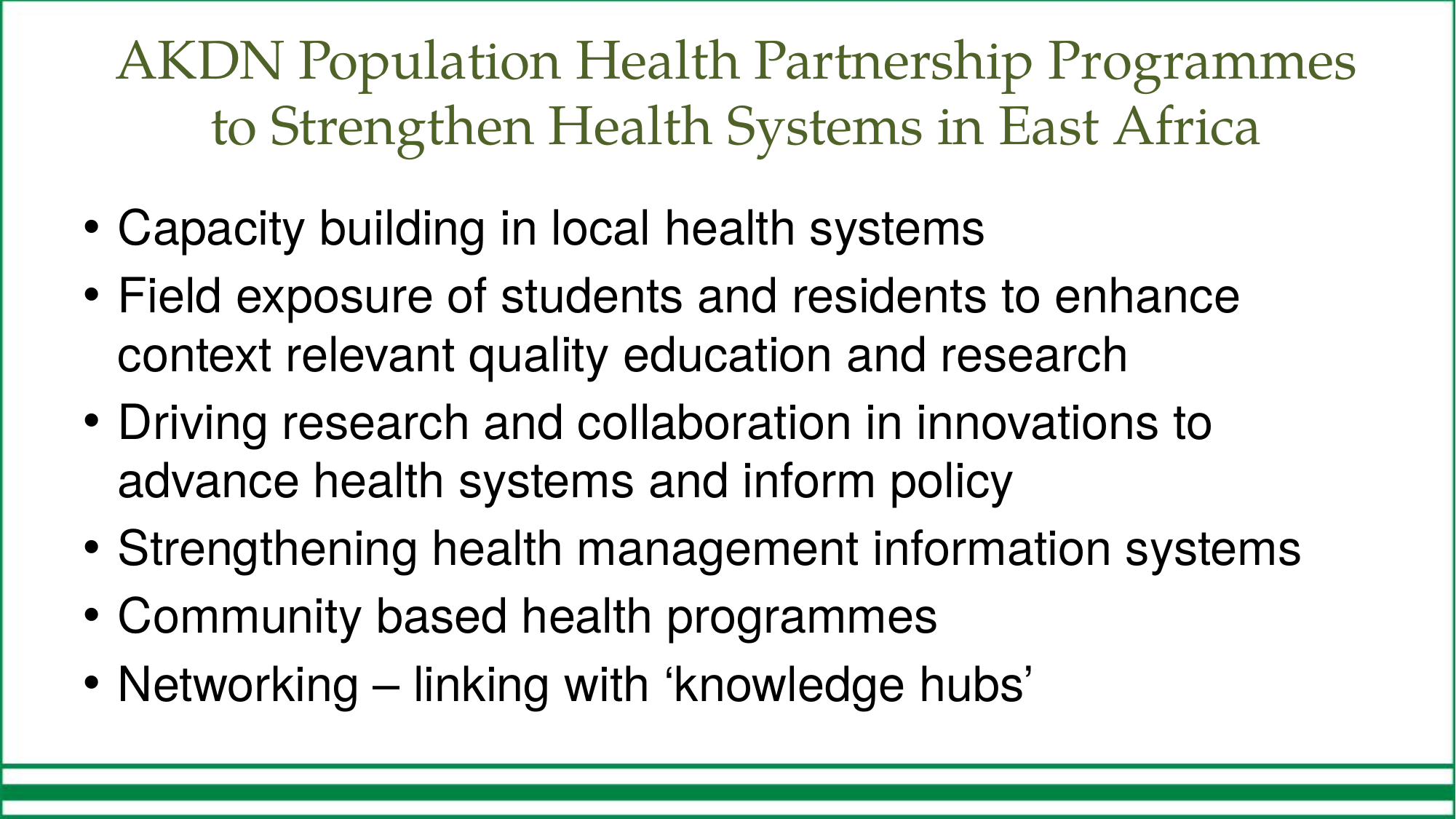

# AKDN Population Health Partnership Programmes to Strengthen Health Systems in East Africa
Capacity building in local health systems
Field exposure of students and residents to enhance context relevant quality education and research
Driving research and collaboration in innovations to advance health systems and inform policy
Strengthening health management information systems
Community based health programmes
Networking – linking with ‘knowledge hubs’